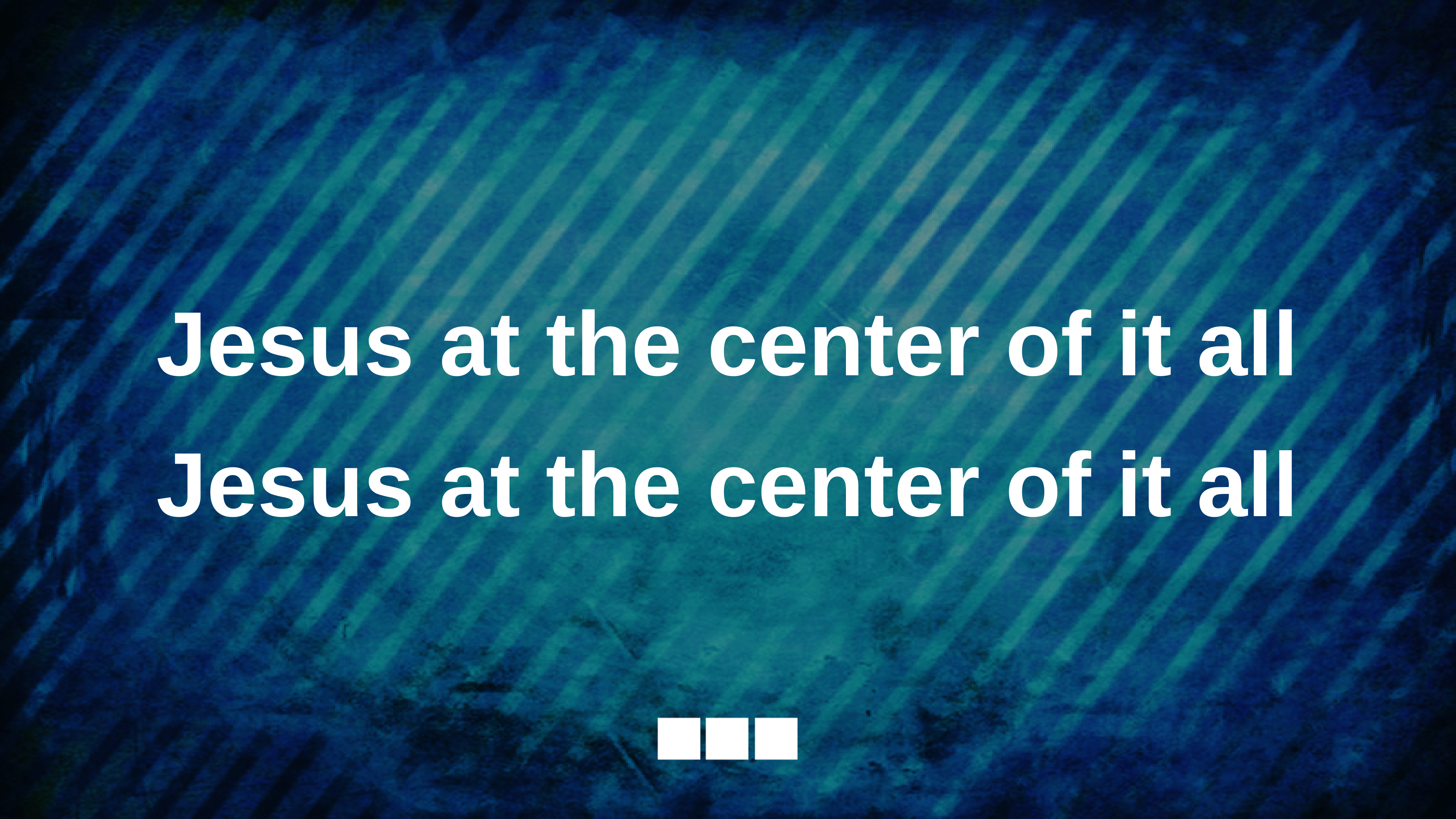

Jesus at the center of it all
Jesus at the center of it all